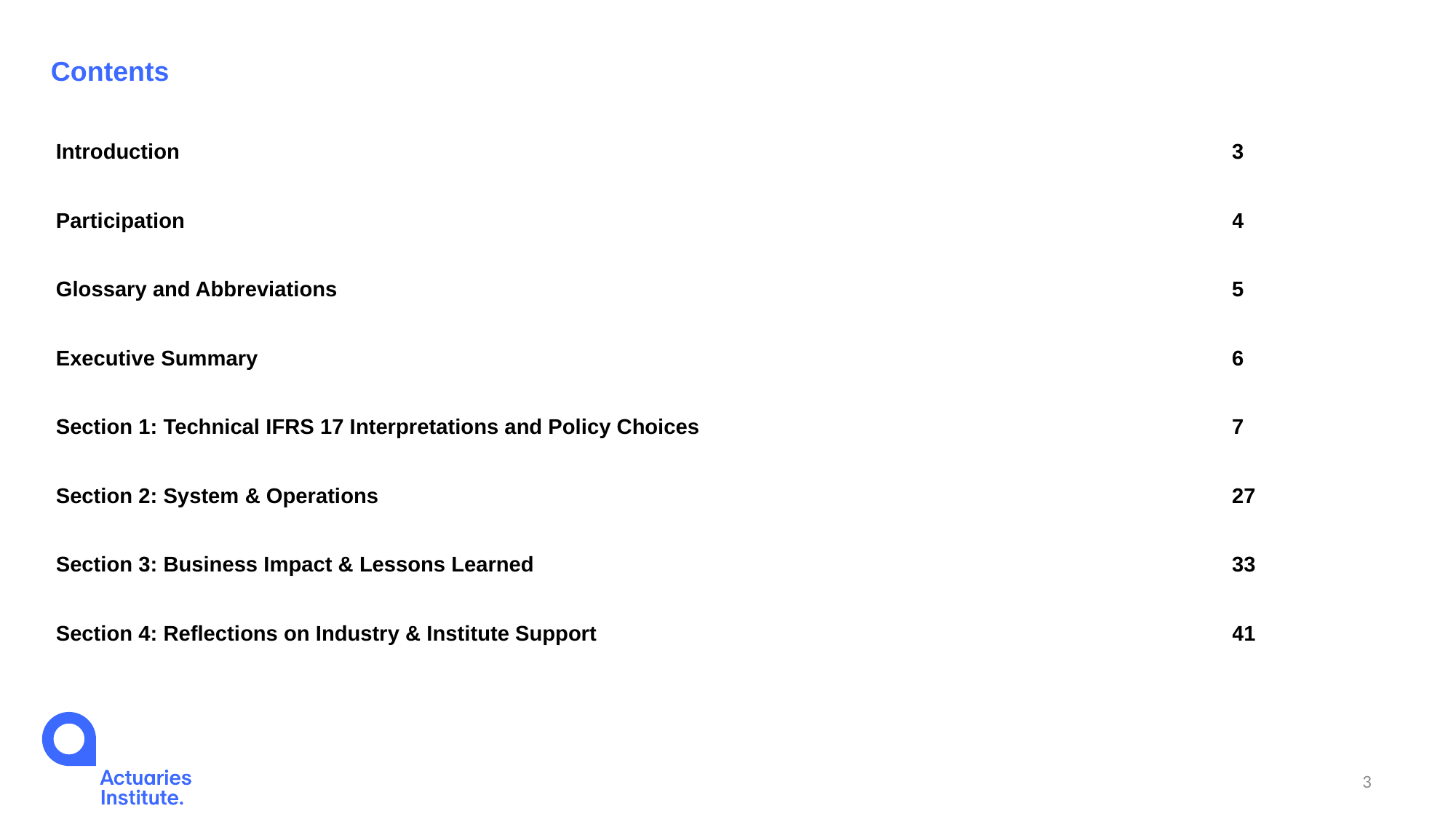

# Contents
| Introduction | 3 |
| --- | --- |
| Participation | 4 |
| Glossary and Abbreviations | 5 |
| Executive Summary | 6 |
| Section 1: Technical IFRS 17 Interpretations and Policy Choices | 7 |
| Section 2: System & Operations | 27 |
| Section 3: Business Impact & Lessons Learned | 33 |
| Section 4: Reflections on Industry & Institute Support | 41 |
3